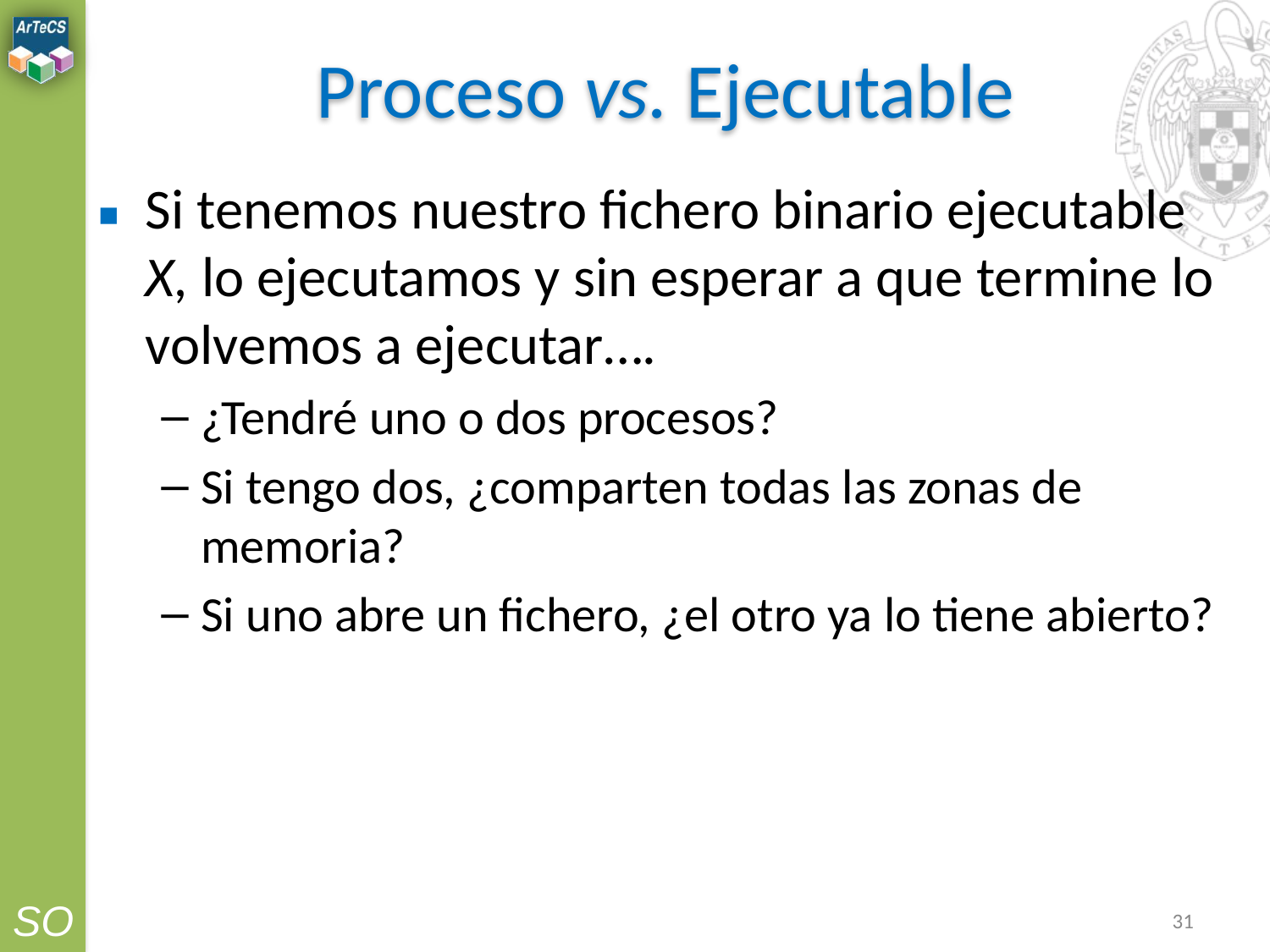

# Proceso vs. Ejecutable
Si tenemos nuestro fichero binario ejecutable X, lo ejecutamos y sin esperar a que termine lo volvemos a ejecutar….
¿Tendré uno o dos procesos?
Si tengo dos, ¿comparten todas las zonas de memoria?
Si uno abre un fichero, ¿el otro ya lo tiene abierto?
31